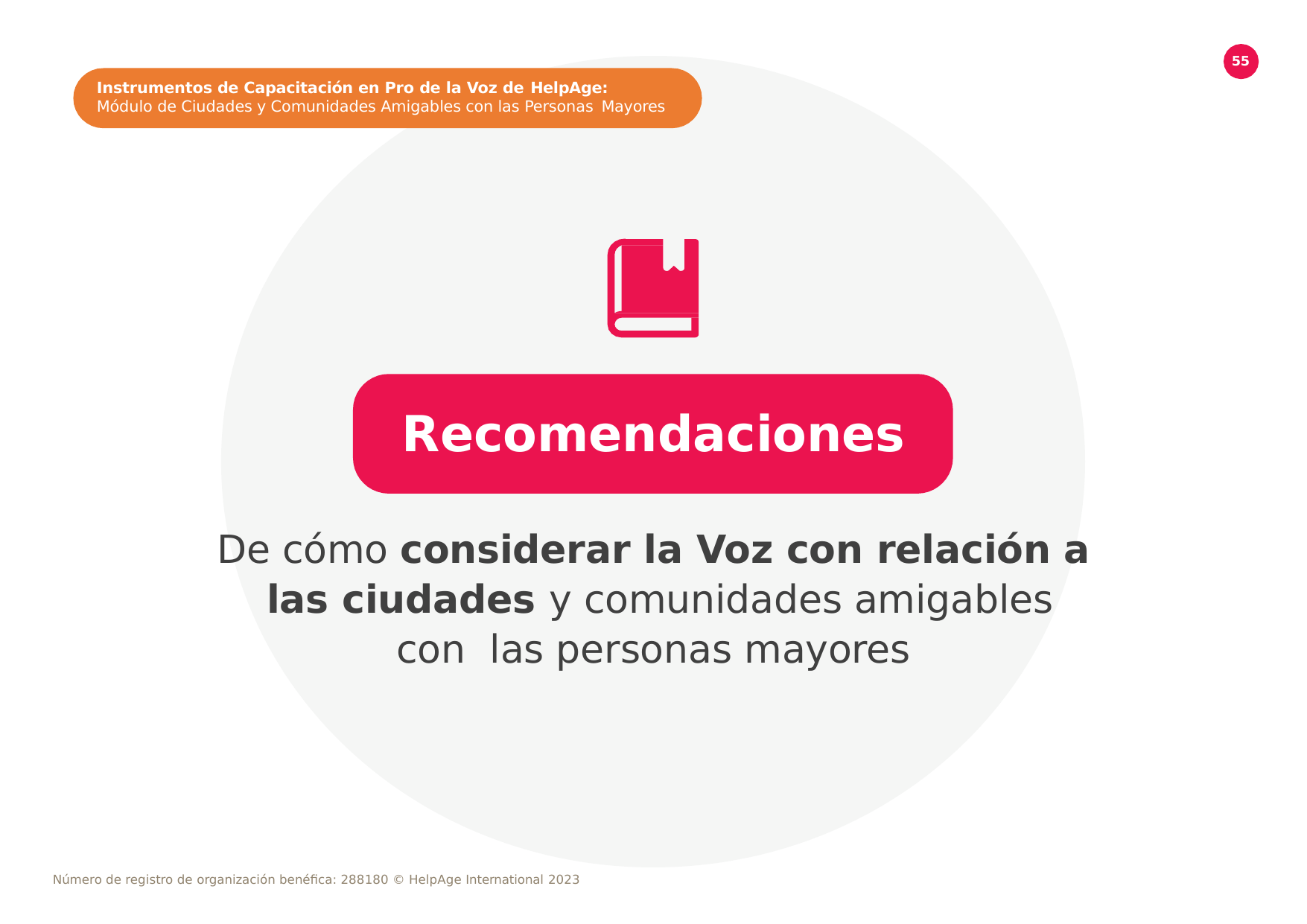

55

Instrumentos de Capacitación en Pro de la Voz de HelpAge:
Módulo de Ciudades y Comunidades Amigables con las Personas Mayores

Recomendaciones
De cómo considerar la Voz con relación a  las ciudades y comunidades amigables con  las personas mayores
Número de registro de organización benéfica: 288180 © HelpAge International 2023